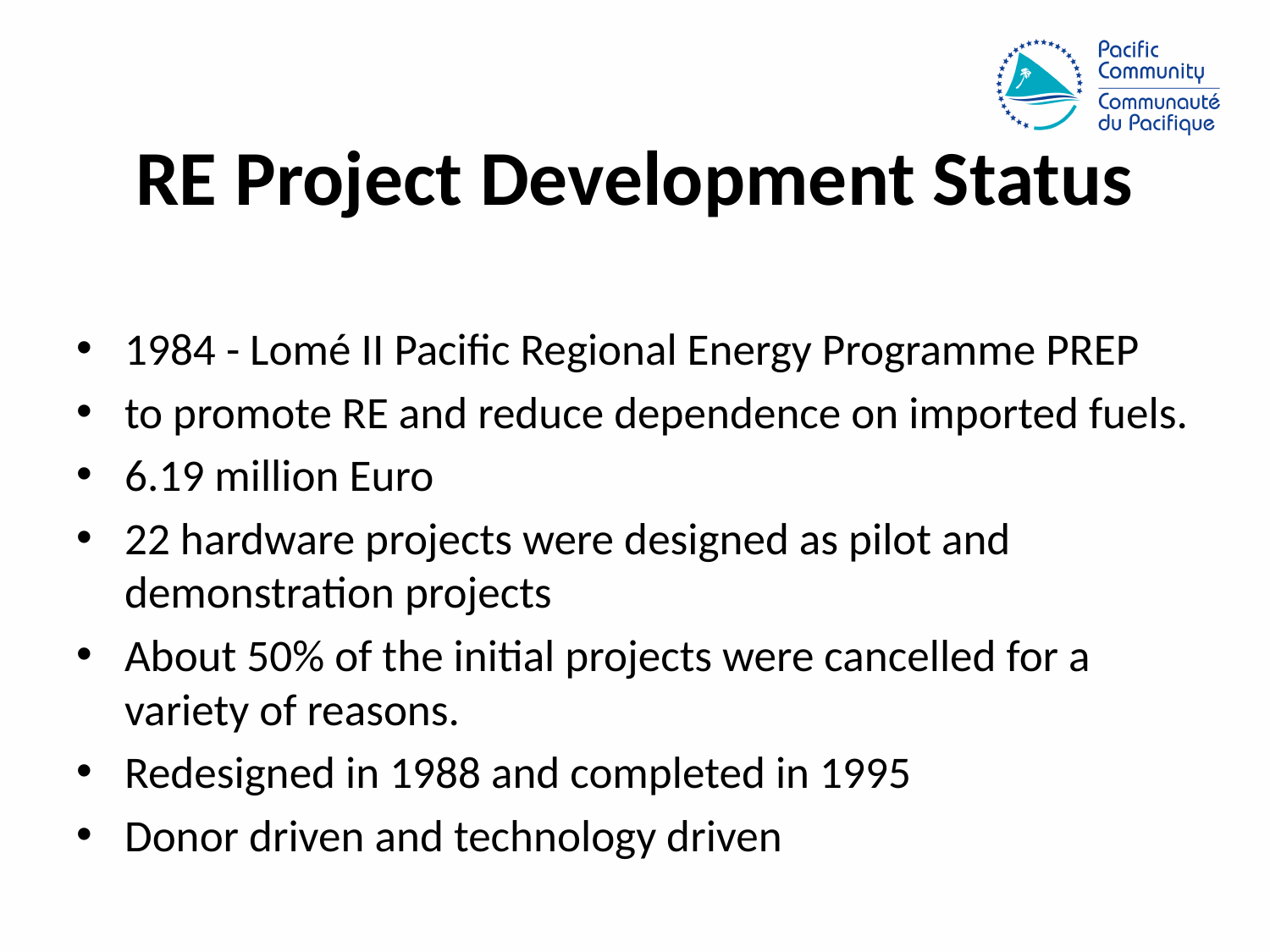

# RE Project Development Status
1984 - Lomé II Pacific Regional Energy Programme PREP
to promote RE and reduce dependence on imported fuels.
6.19 million Euro
22 hardware projects were designed as pilot and demonstration projects
About 50% of the initial projects were cancelled for a variety of reasons.
Redesigned in 1988 and completed in 1995
Donor driven and technology driven